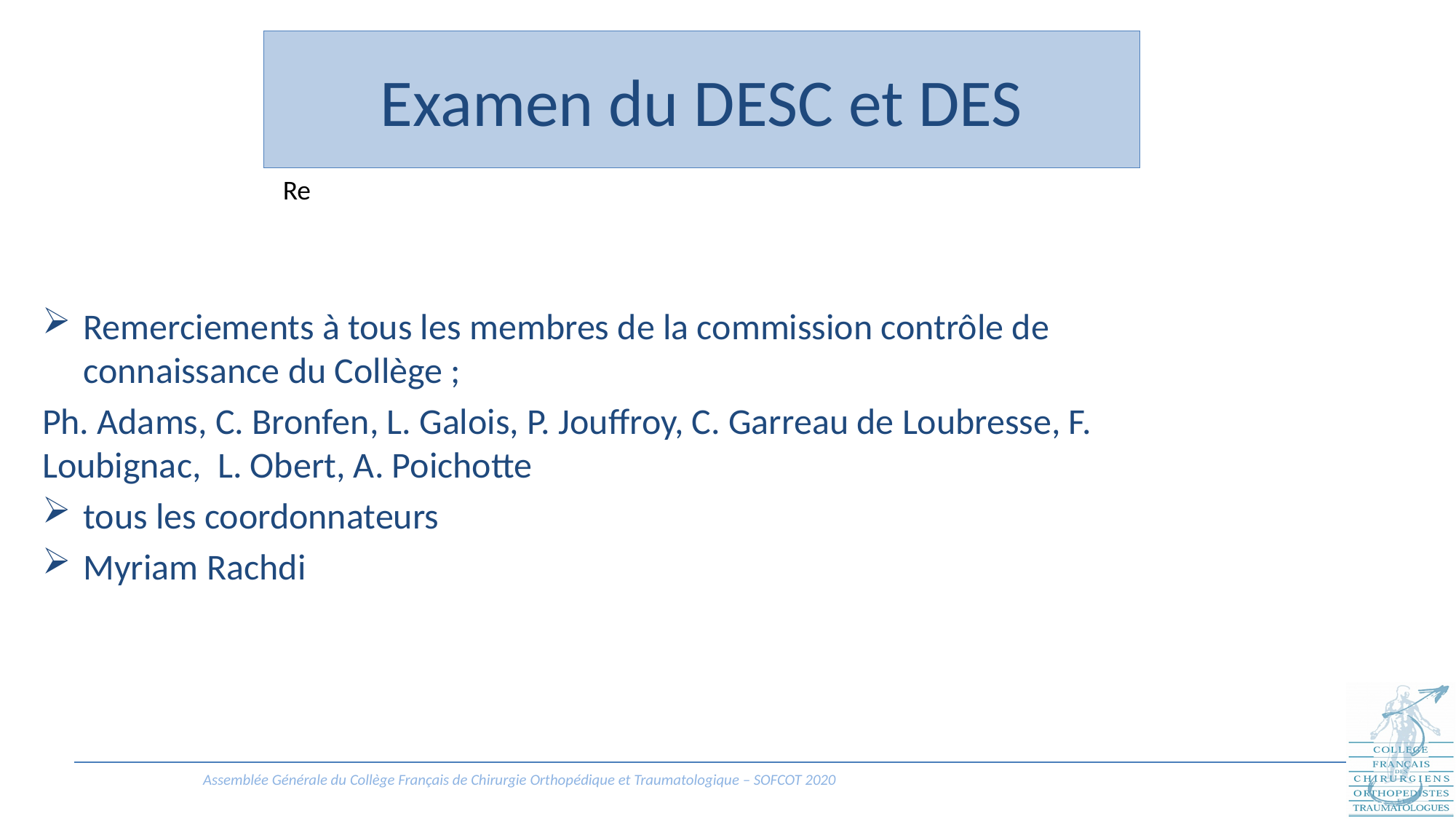

# Examen du DESC et DES
Re
Remerciements à tous les membres de la commission contrôle de connaissance du Collège ;
Ph. Adams, C. Bronfen, L. Galois, P. Jouffroy, C. Garreau de Loubresse, F. Loubignac,  L. Obert, A. Poichotte
tous les coordonnateurs
Myriam Rachdi